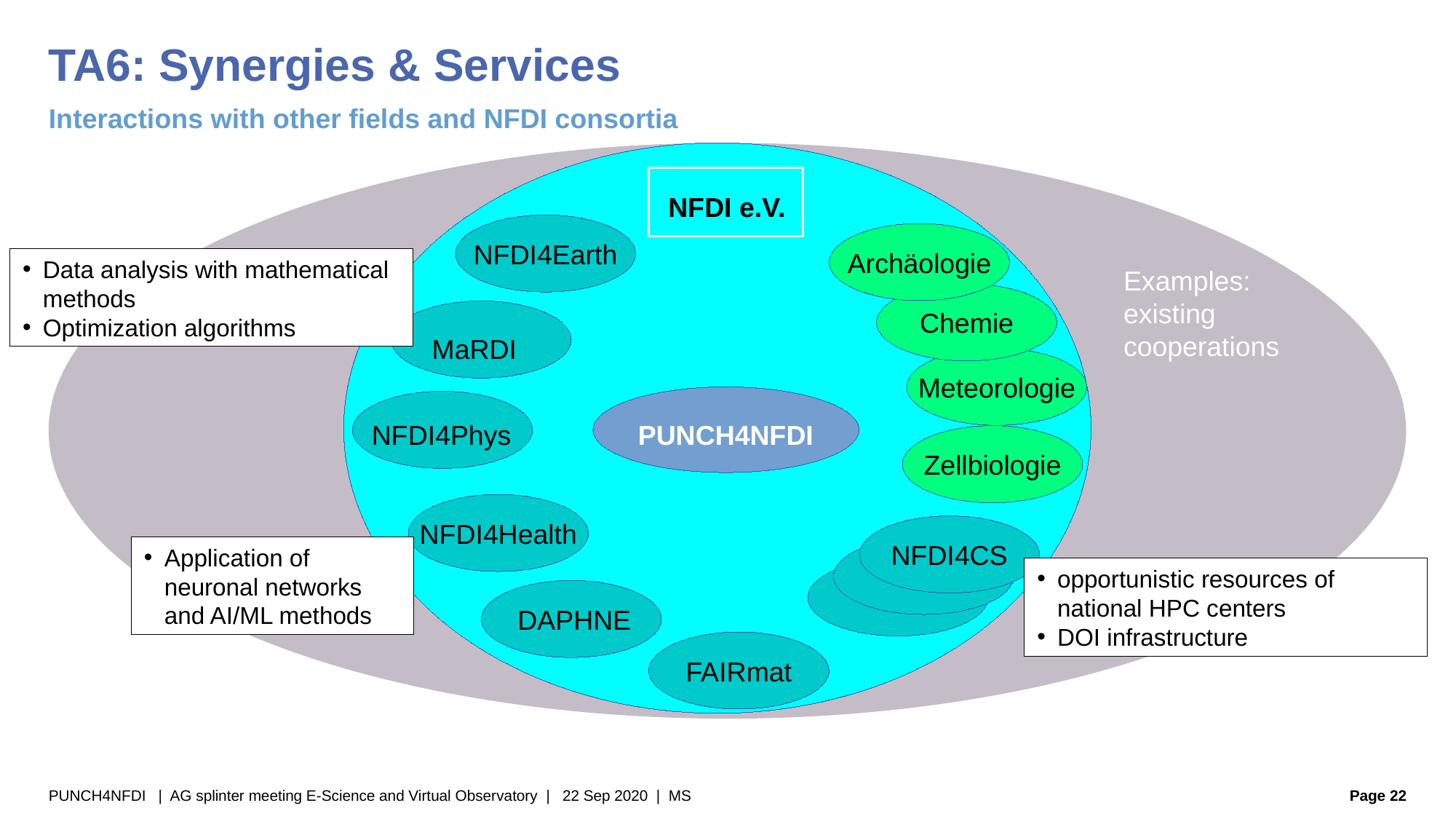

# TA6: Synergies & Services
Interactions with other fields and NFDI consortia

NFDI e.V.
NFDI4Earth
Archäologie
Data analysis with mathematical methods
Optimization algorithms

Examples:
existing cooperations
Chemie

MaRDI
Meteorologie

NFDI4Phys
PUNCH4NFDI
Zellbiologie
NFDI4Health
NFDI4CS
Application of neuronal networks and AI/ML methods

opportunistic resources of  national HPC centers
DOI infrastructure

DAPHNE
FAIRmat
PUNCH4NFDI   |  AG splinter meeting E-Science and Virtual Observatory  |   22 Sep 2020  |  MS